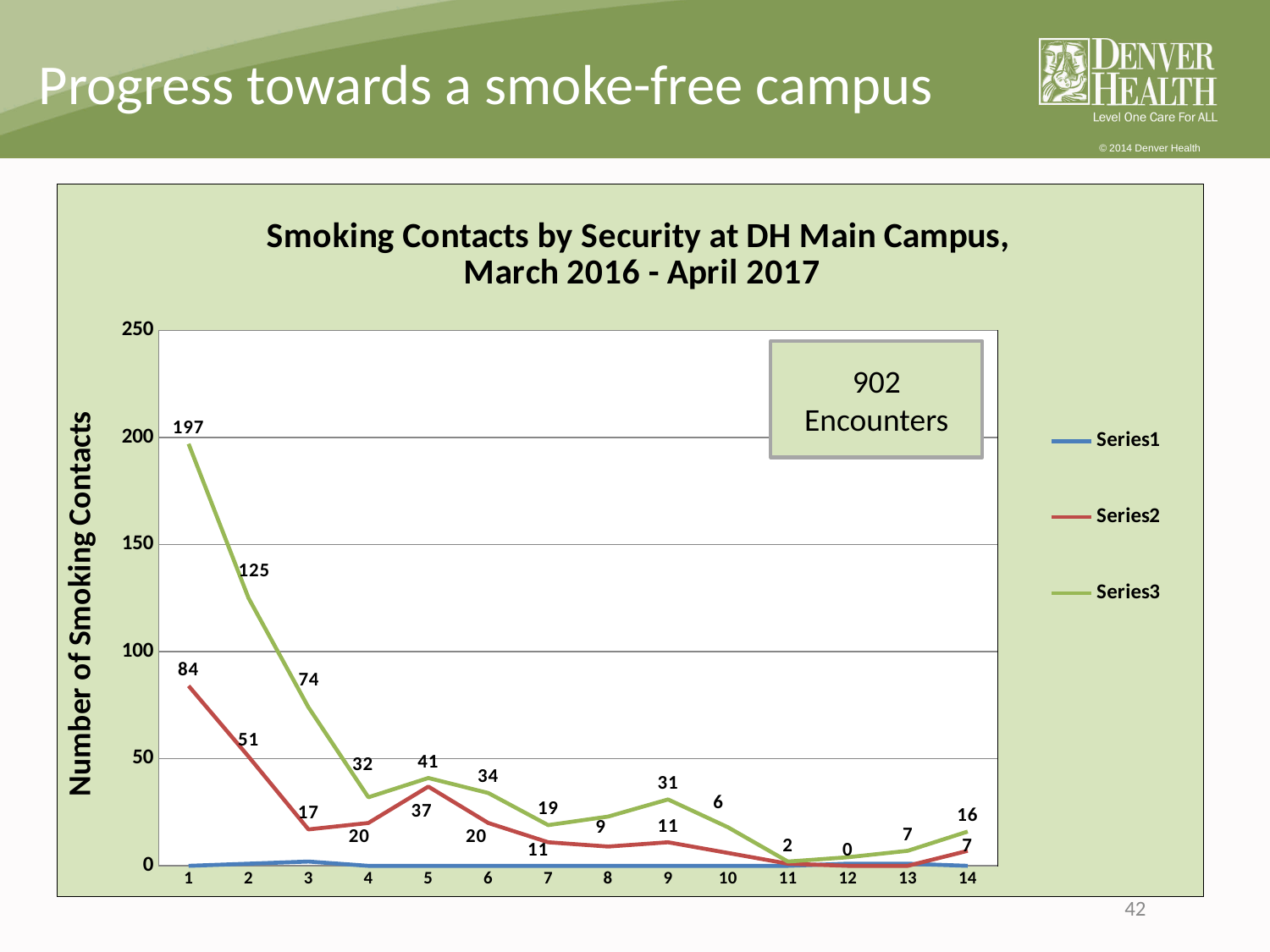

Progress towards a smoke-free campus

### Chart: Smoking Contacts by Security at DH Main Campus,
March 2016 - April 2017

| Category |  |  |  |
|---|---|---|---|
902 Encounters
42